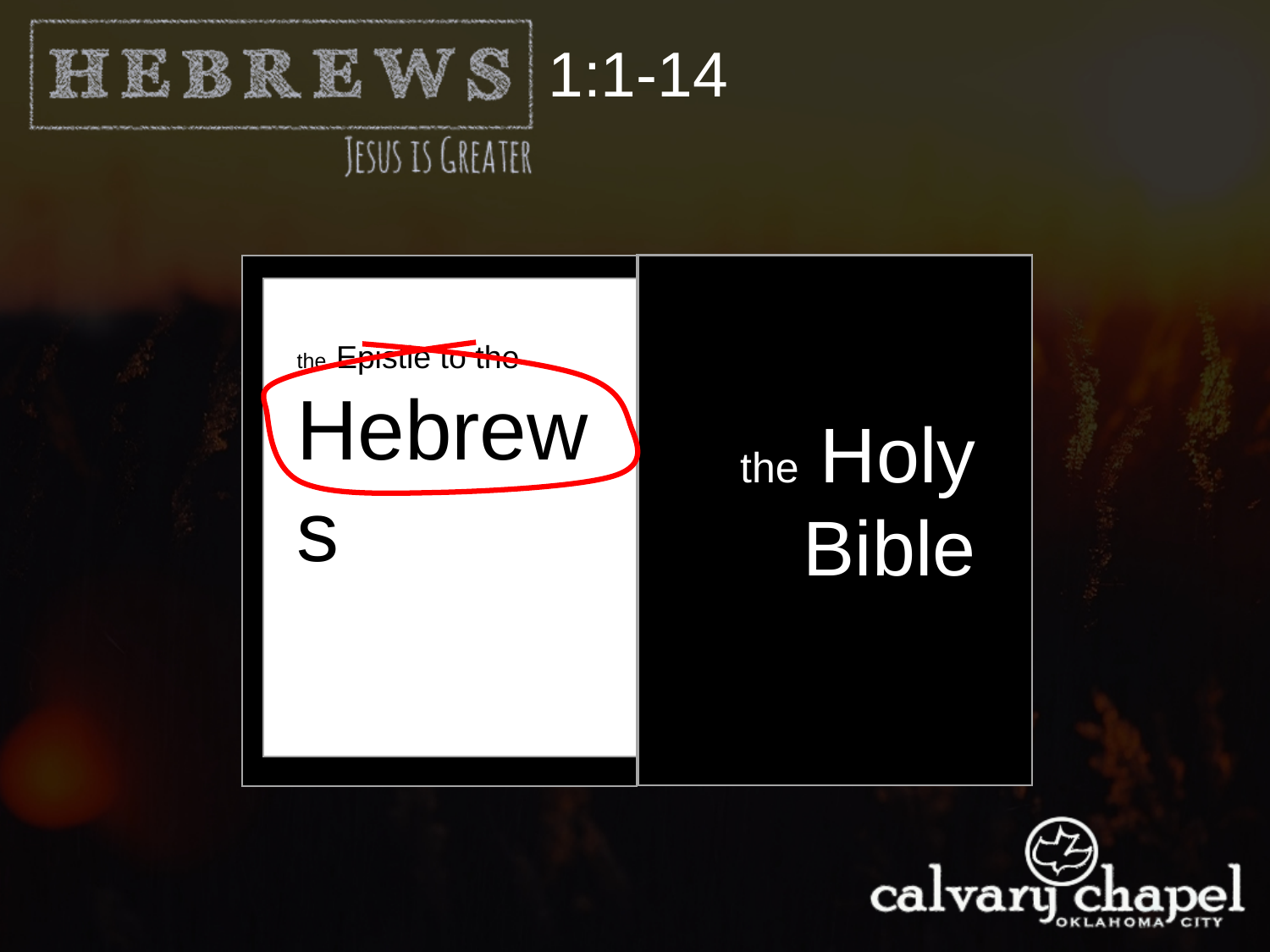

1:1-14

the Holy Bible

the Epistle to the Hebrews